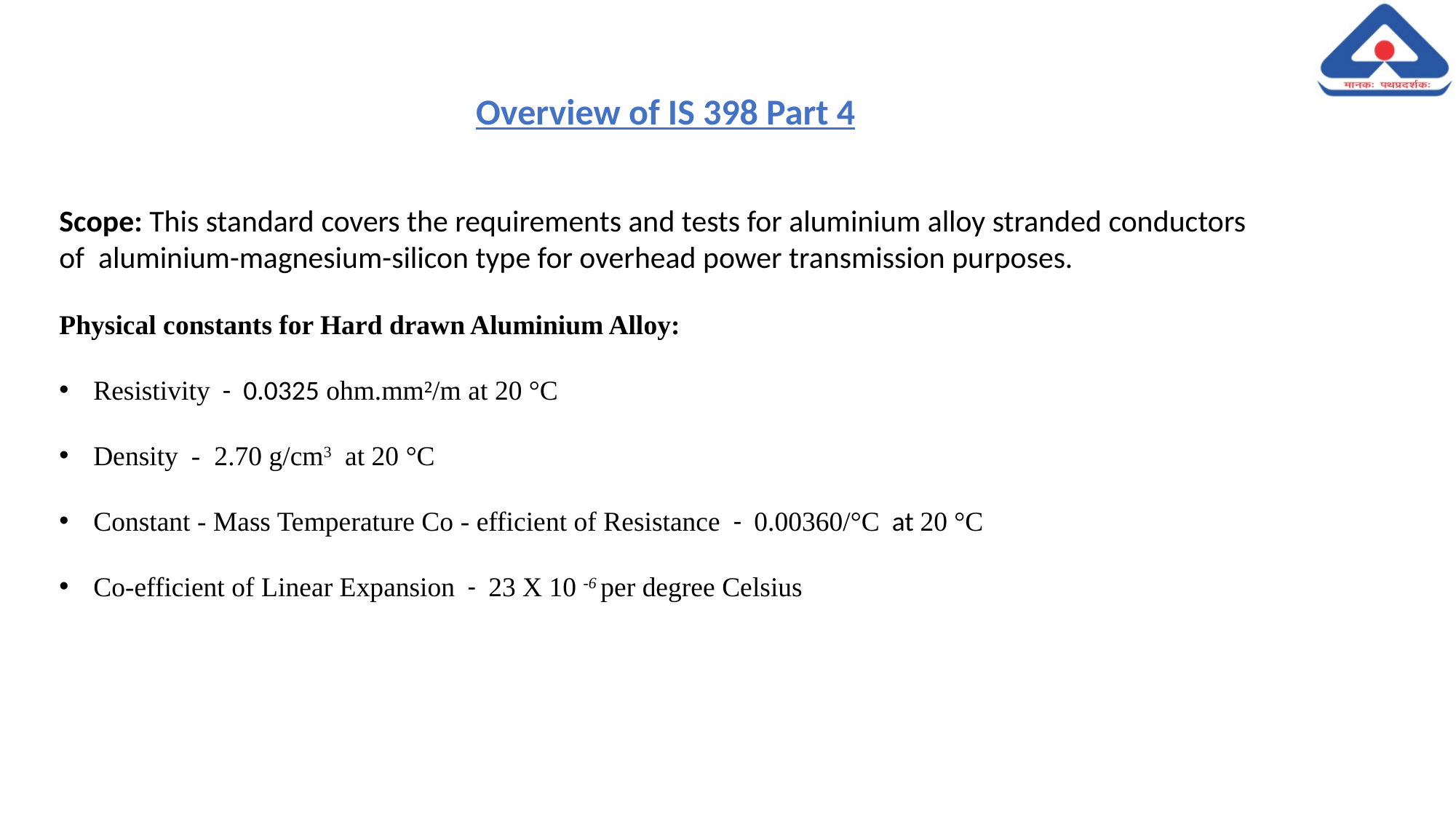

Overview of IS 398 Part 4

Scope: This standard covers the requirements and tests for aluminium alloy stranded conductors of  aluminium-magnesium-silicon type for overhead power transmission purposes.

Physical constants for Hard drawn Aluminium Alloy:

Resistivity  -  0.0325 ohm.mm²/m at 20 °C

Density  -  2.70 g/cm3  at 20 °C

Constant - Mass Temperature Co - efficient of Resistance  -  0.00360/°C  at 20 °C

Co-efficient of Linear Expansion  -  23 X 10 -6 per degree Celsius